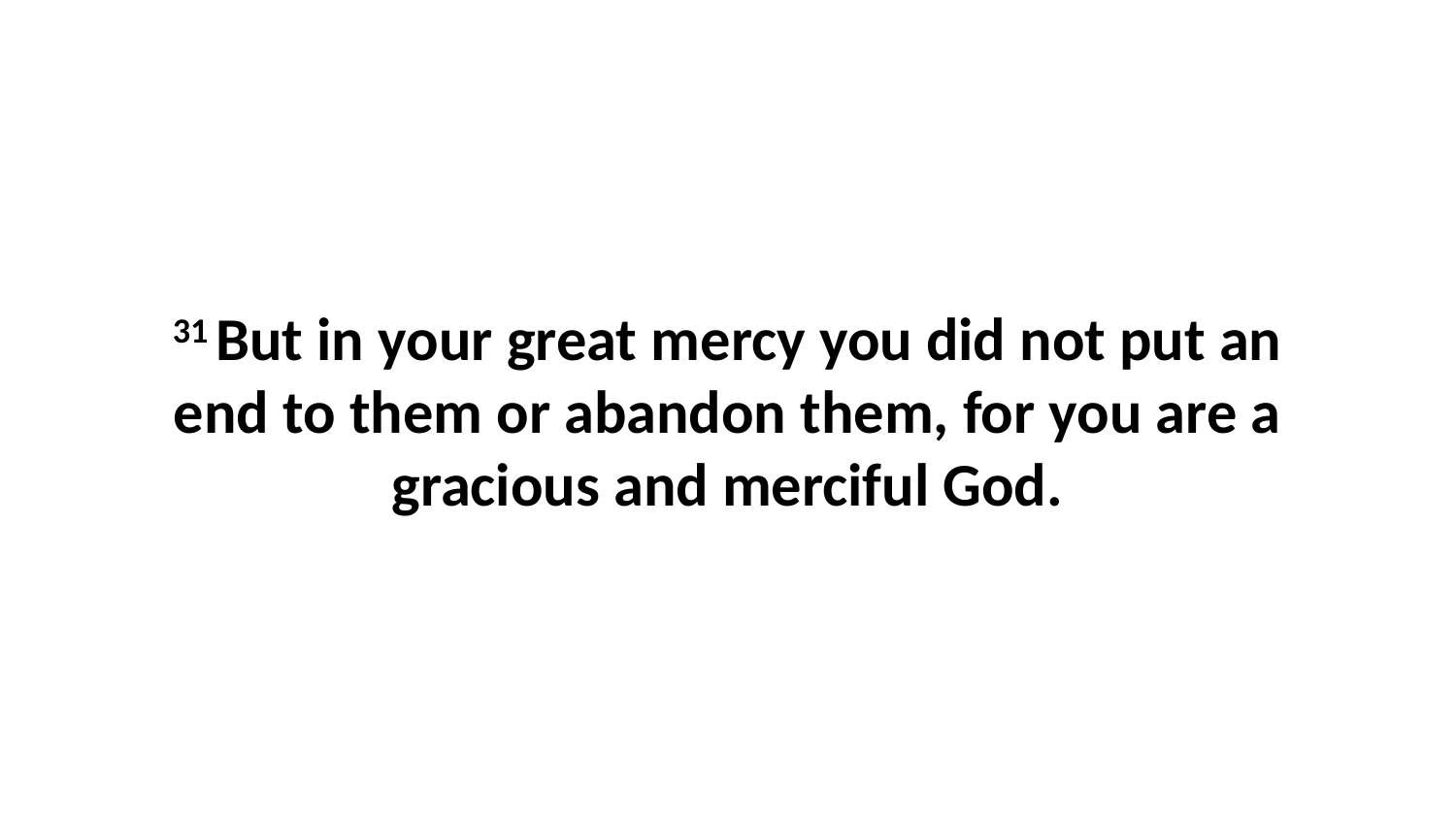

31 But in your great mercy you did not put an end to them or abandon them, for you are a gracious and merciful God.